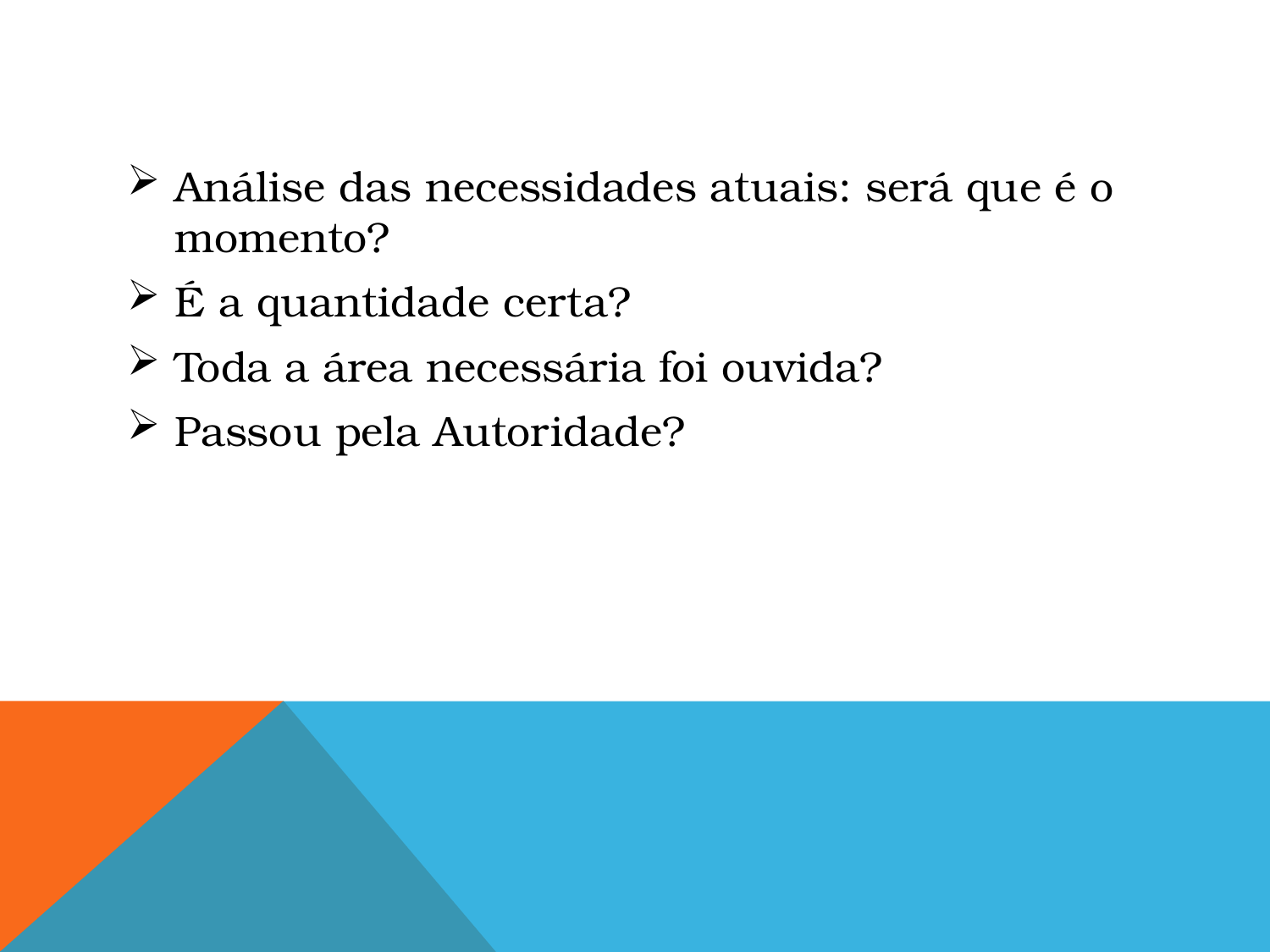

#
Análise das necessidades atuais: será que é o momento?
É a quantidade certa?
Toda a área necessária foi ouvida?
Passou pela Autoridade?